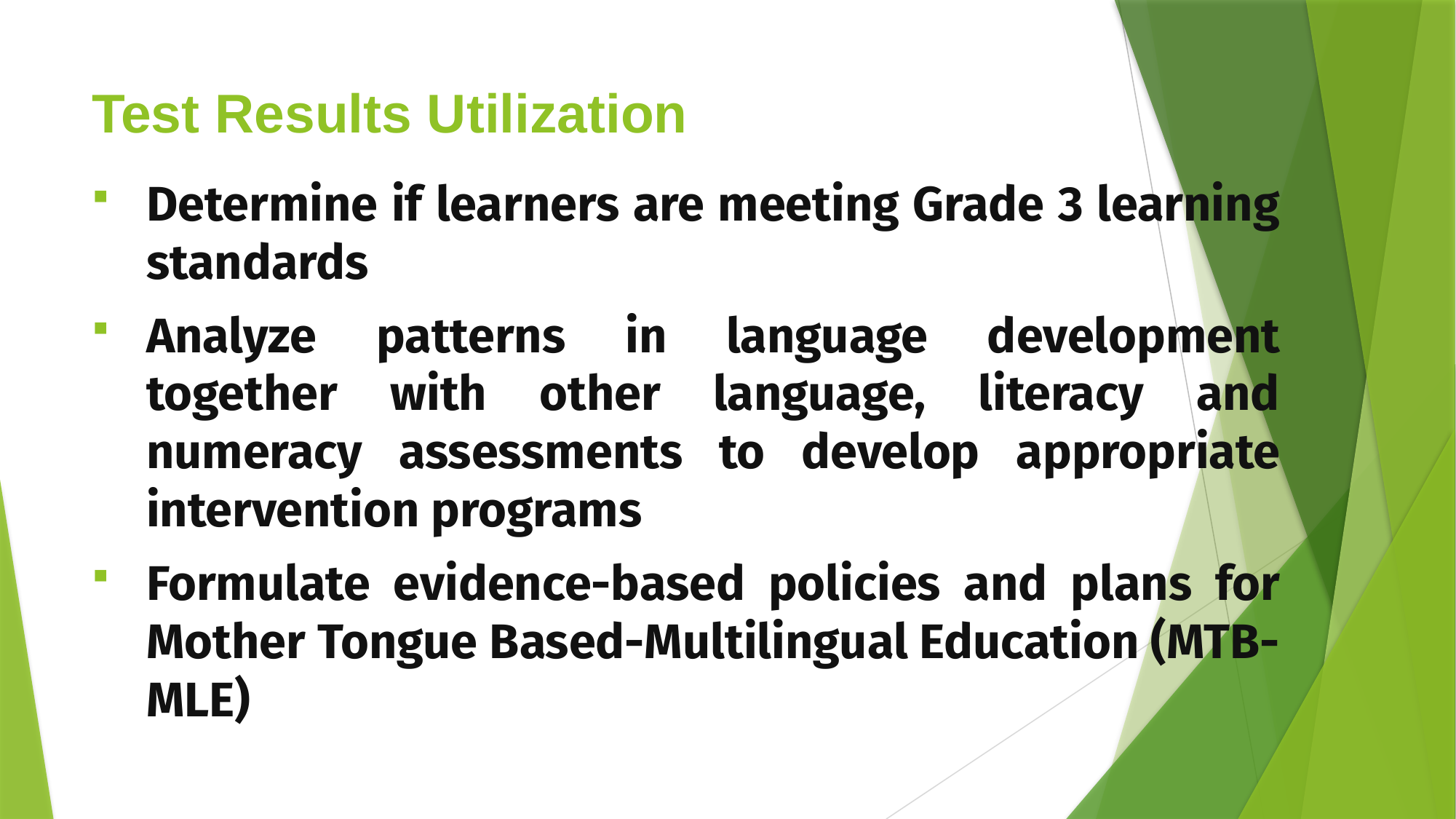

# Test Results Utilization
Determine if learners are meeting Grade 3 learning standards
Analyze patterns in language development together with other language, literacy and numeracy assessments to develop appropriate intervention programs
Formulate evidence-based policies and plans for Mother Tongue Based-Multilingual Education (MTB-MLE)